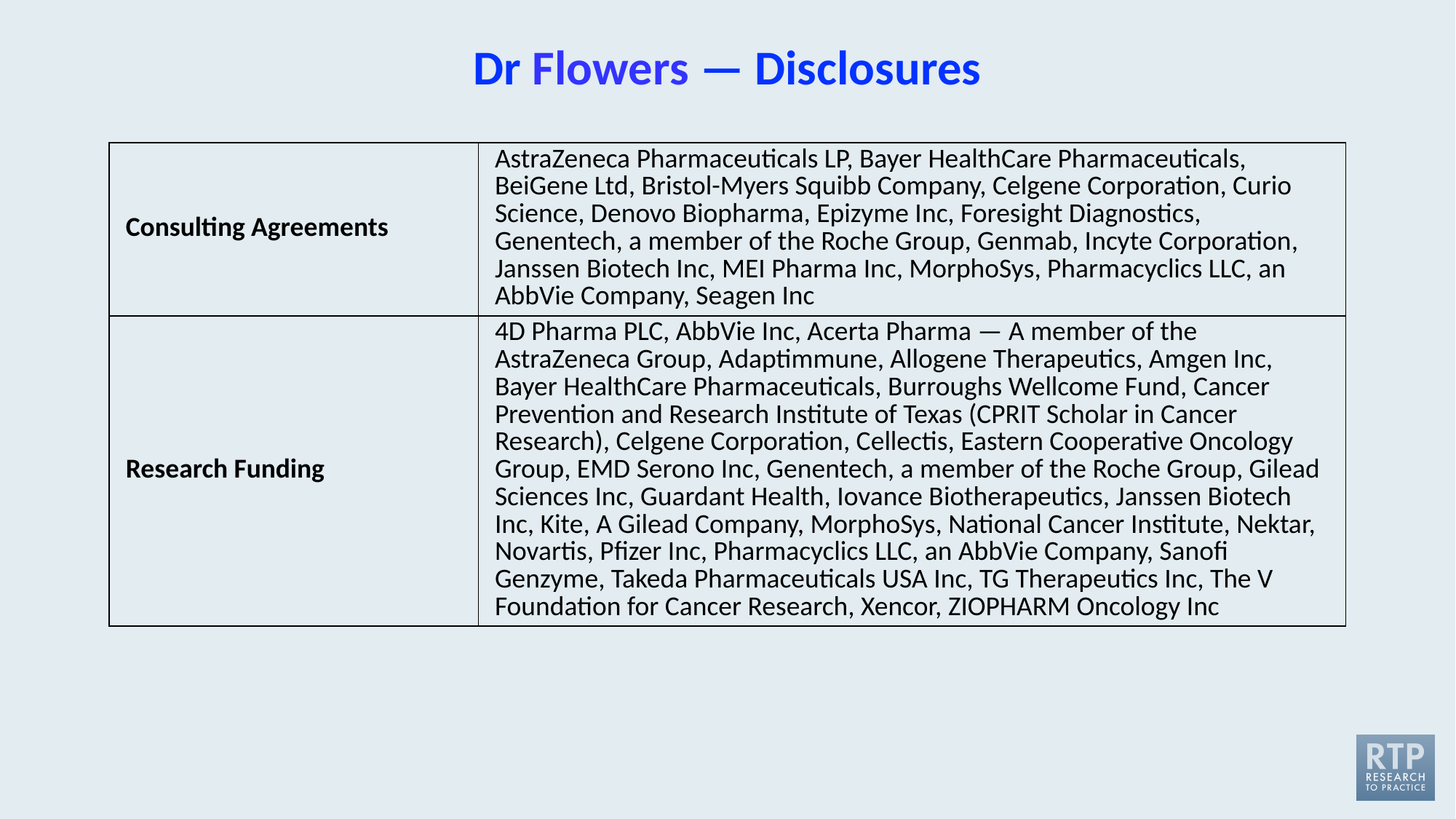

# Dr Flowers — Disclosures
| Consulting Agreements | AstraZeneca Pharmaceuticals LP, Bayer HealthCare Pharmaceuticals, BeiGene Ltd, Bristol-Myers Squibb Company, Celgene Corporation, Curio Science, Denovo Biopharma, Epizyme Inc, Foresight Diagnostics, Genentech, a member of the Roche Group, Genmab, Incyte Corporation, Janssen Biotech Inc, MEI Pharma Inc, MorphoSys, Pharmacyclics LLC, an AbbVie Company, Seagen Inc |
| --- | --- |
| Research Funding | 4D Pharma PLC, AbbVie Inc, Acerta Pharma — A member of the AstraZeneca Group, Adaptimmune, Allogene Therapeutics, Amgen Inc, Bayer HealthCare Pharmaceuticals, Burroughs Wellcome Fund, Cancer Prevention and Research Institute of Texas (CPRIT Scholar in Cancer Research), Celgene Corporation, Cellectis, Eastern Cooperative Oncology Group, EMD Serono Inc, Genentech, a member of the Roche Group, Gilead Sciences Inc, Guardant Health, Iovance Biotherapeutics, Janssen Biotech Inc, Kite, A Gilead Company, MorphoSys, National Cancer Institute, Nektar, Novartis, Pfizer Inc, Pharmacyclics LLC, an AbbVie Company, Sanofi Genzyme, Takeda Pharmaceuticals USA Inc, TG Therapeutics Inc, The V Foundation for Cancer Research, Xencor, ZIOPHARM Oncology Inc |